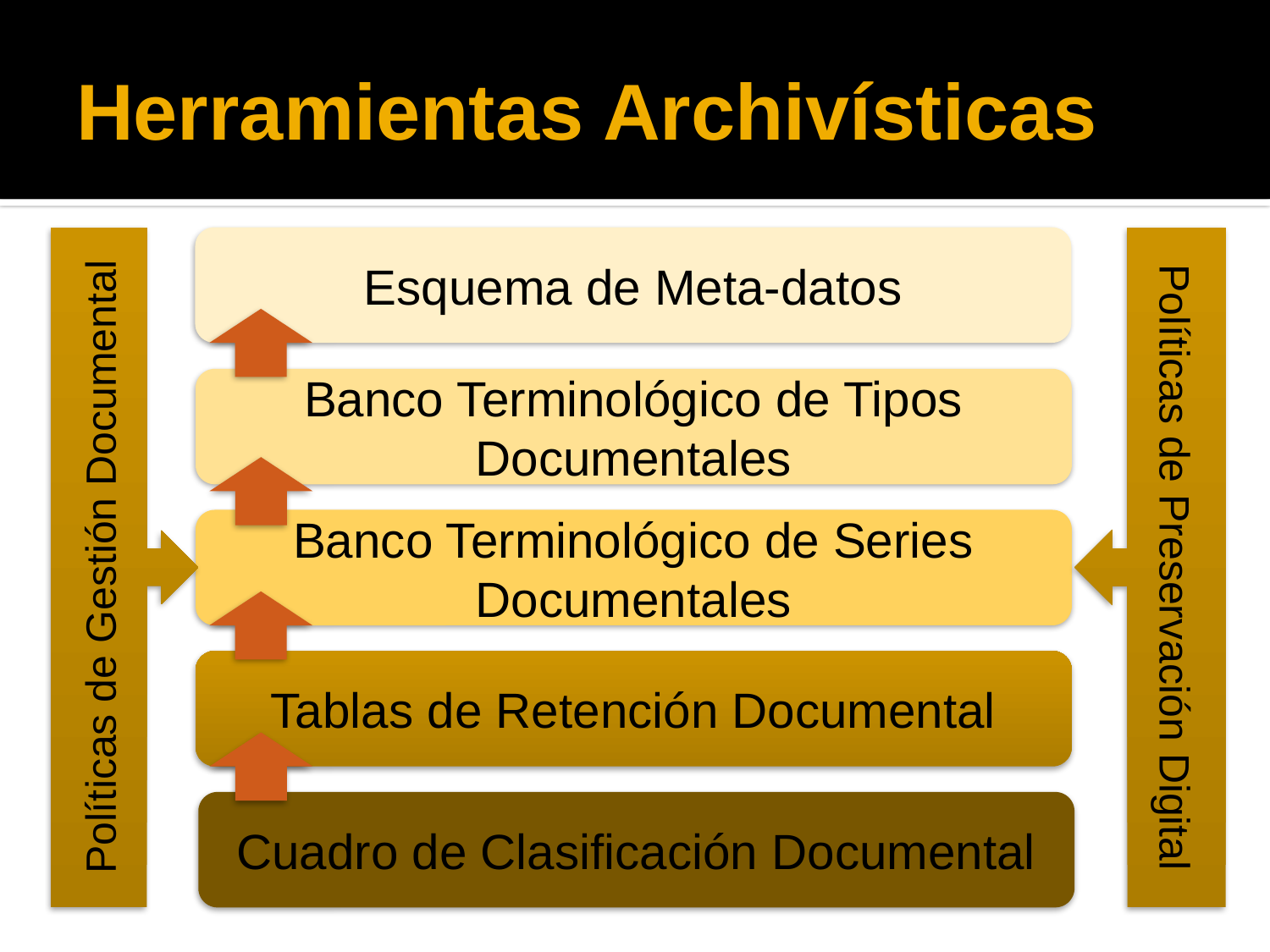

# Herramientas Archivísticas
Políticas de Gestión Documental
Esquema de Meta-datos
Políticas de Preservación Digital

Banco Terminológico de Tipos Documentales

Banco Terminológico de Series Documentales

Tablas de Retención Documental

Cuadro de Clasificación Documental